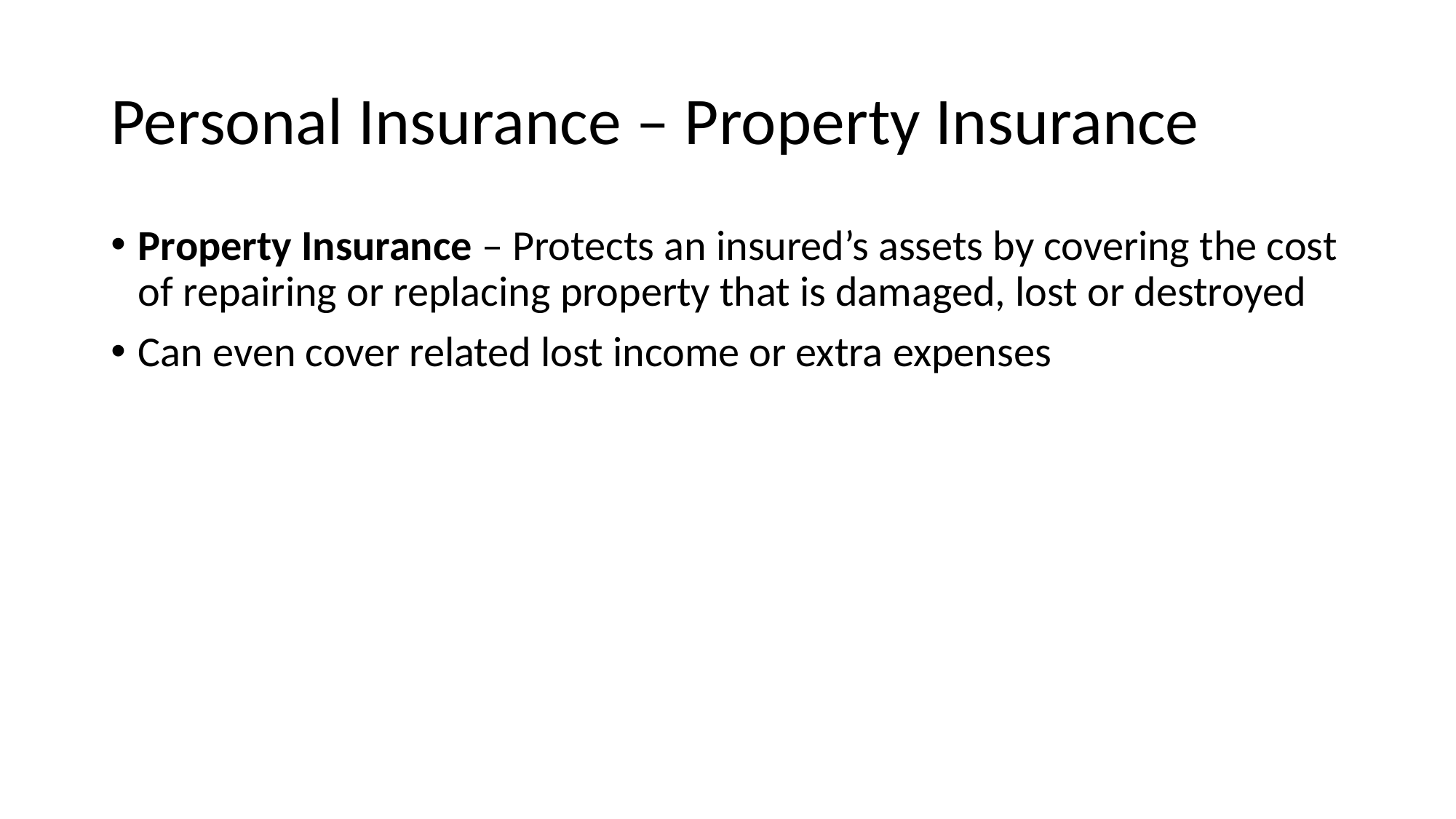

# Personal Insurance – Property Insurance
Property Insurance – Protects an insured’s assets by covering the cost of repairing or replacing property that is damaged, lost or destroyed
Can even cover related lost income or extra expenses